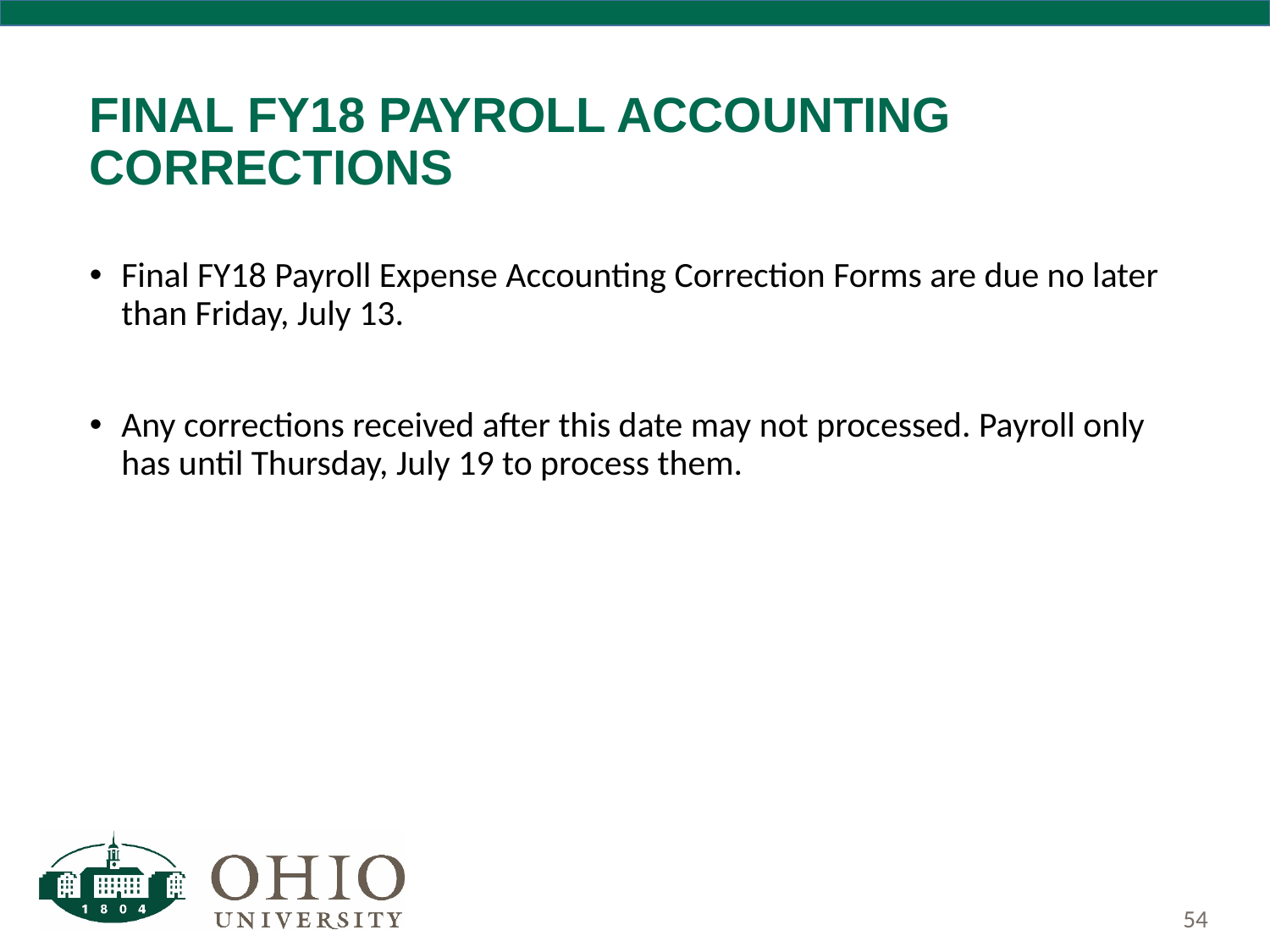

# Final FY18 Payroll Accounting Corrections
Final FY18 Payroll Expense Accounting Correction Forms are due no later than Friday, July 13.

Any corrections received after this date may not processed. Payroll only has until Thursday, July 19 to process them.